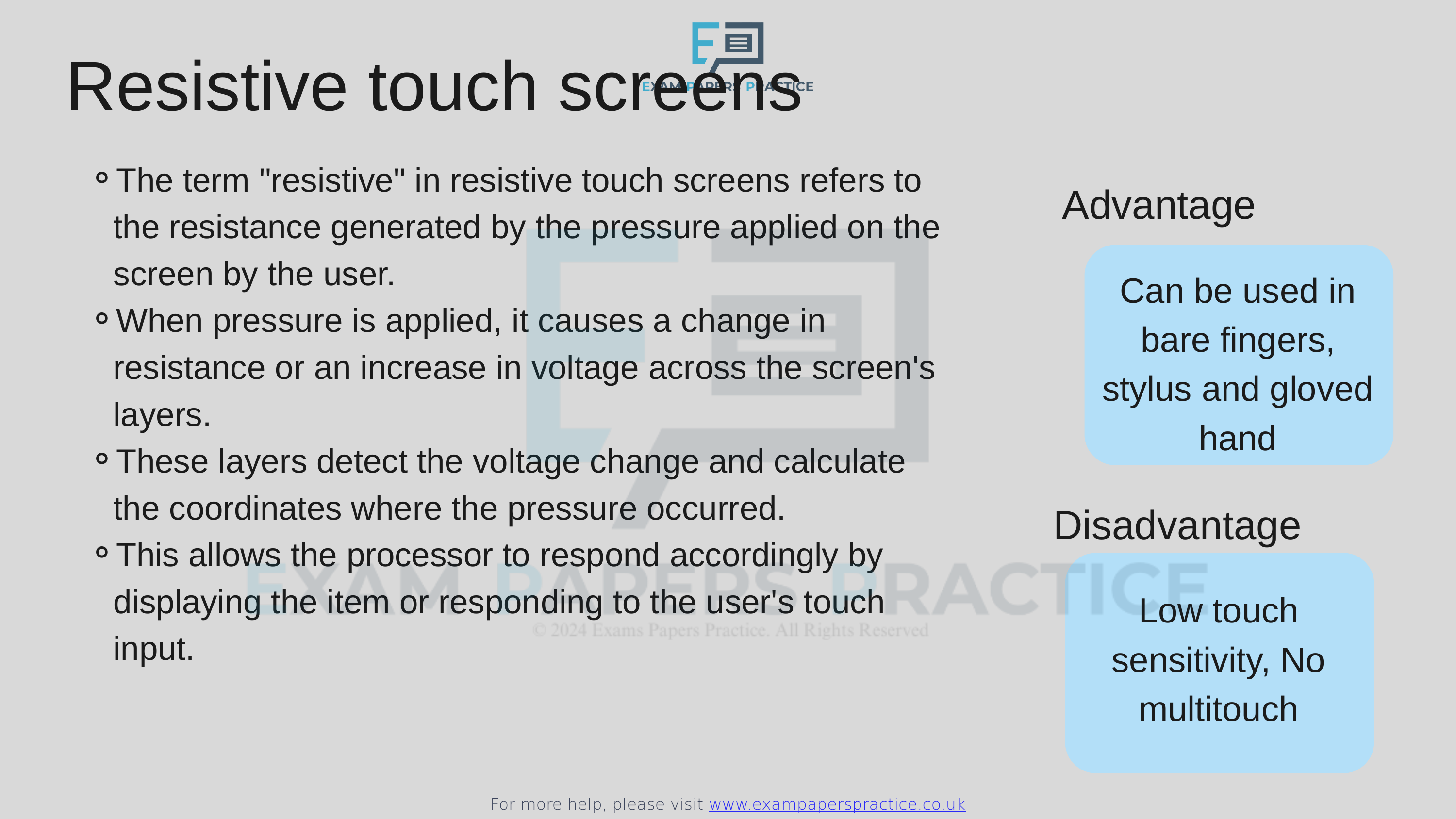

For more help, please visit www.exampaperspractice.co.uk
Resistive touch screens
The term "resistive" in resistive touch screens refers to the resistance generated by the pressure applied on the screen by the user.
When pressure is applied, it causes a change in resistance or an increase in voltage across the screen's layers.
These layers detect the voltage change and calculate the coordinates where the pressure occurred.
This allows the processor to respond accordingly by displaying the item or responding to the user's touch input.
Advantage

Can be used in bare fingers, stylus and gloved hand
Disadvantage

Low touch sensitivity, No multitouch